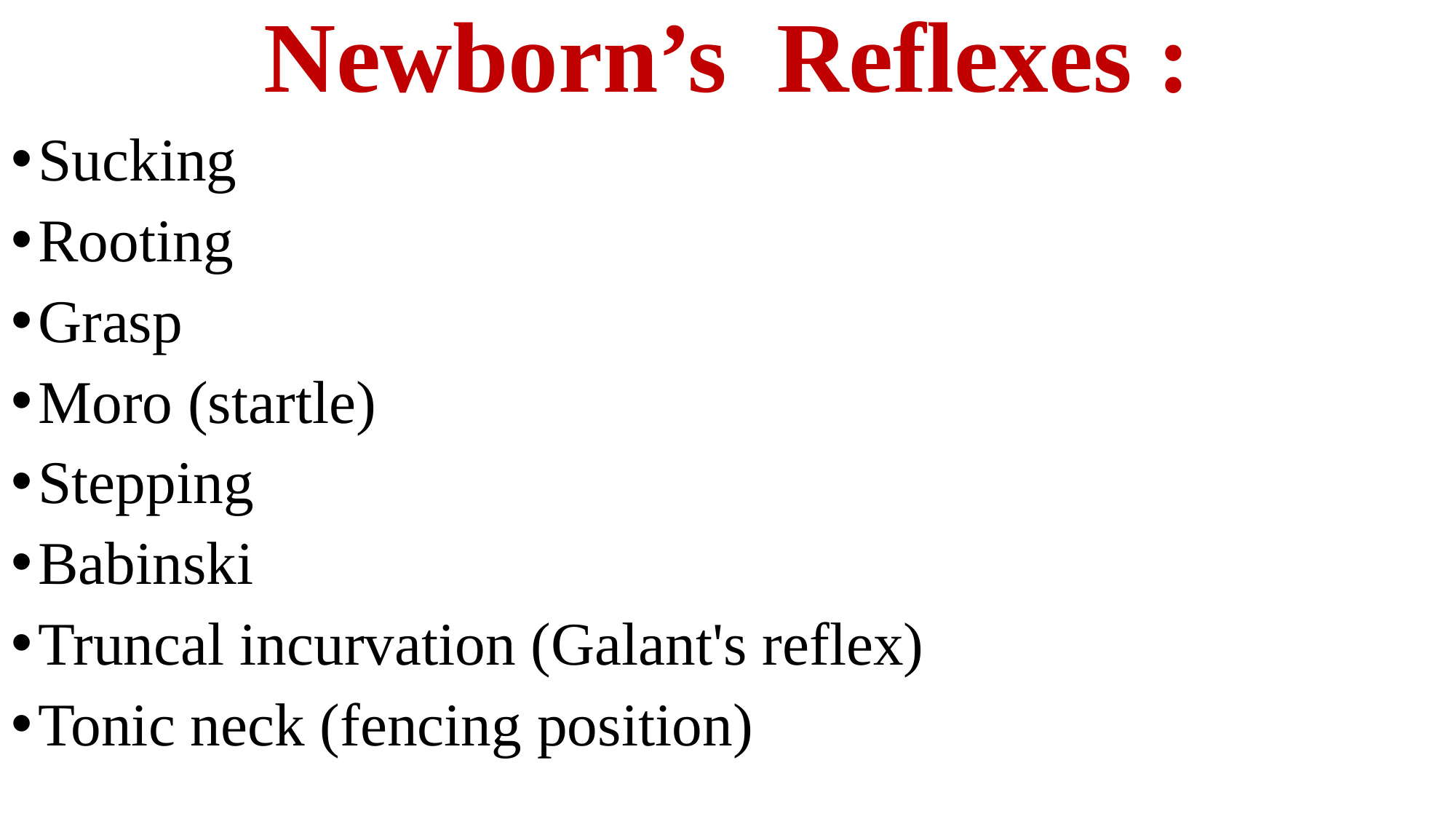

Newborn’s  Reflexes :
Sucking
Rooting
Grasp
Moro (startle)
Stepping
Babinski
Truncal incurvation (Galant's reflex)
Tonic neck (fencing position)